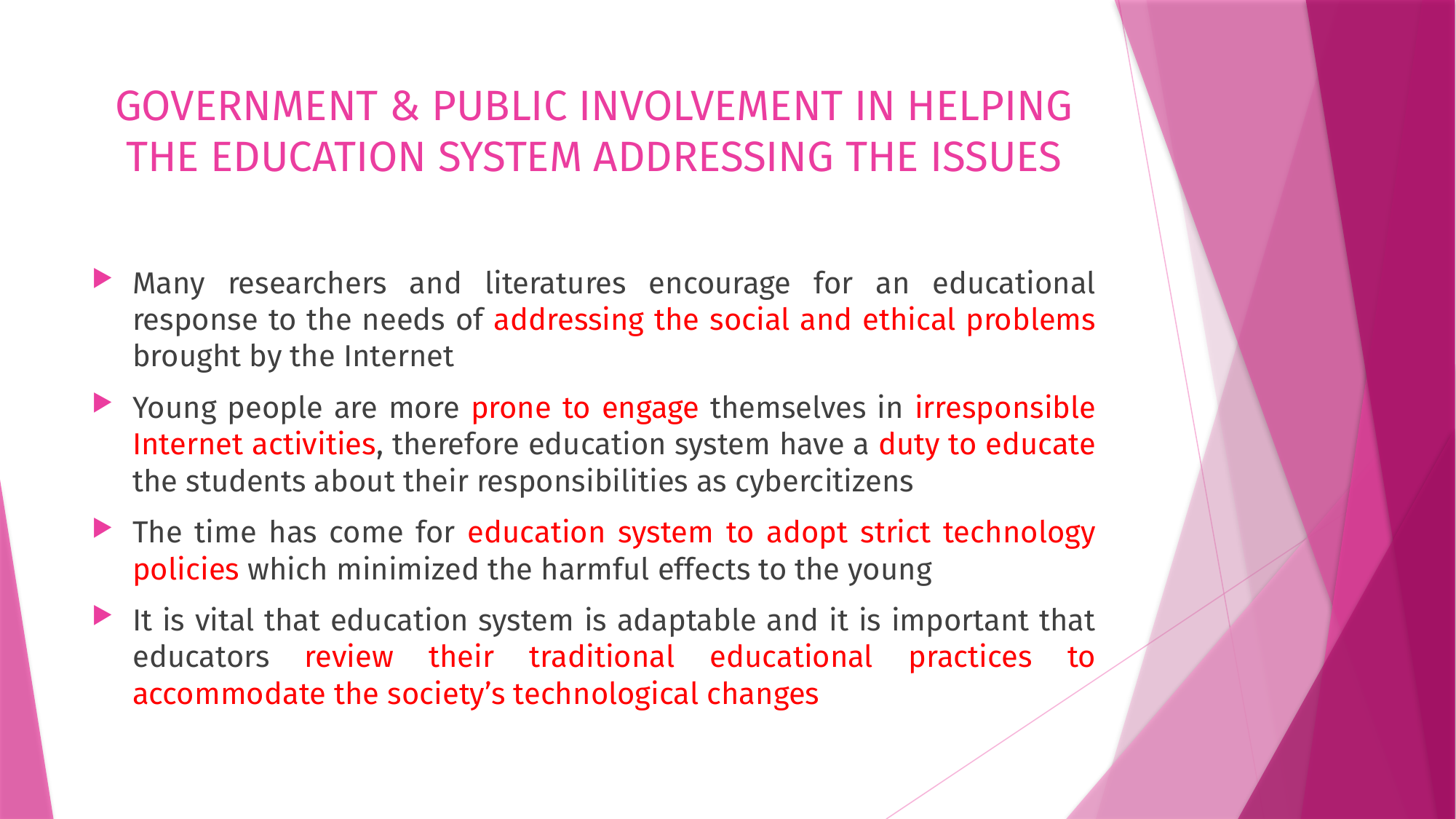

# GOVERNMENT & PUBLIC INVOLVEMENT IN HELPING THE EDUCATION SYSTEM ADDRESSING THE ISSUES
Many researchers and literatures encourage for an educational response to the needs of addressing the social and ethical problems brought by the Internet
Young people are more prone to engage themselves in irresponsible Internet activities, therefore education system have a duty to educate the students about their responsibilities as cybercitizens
The time has come for education system to adopt strict technology policies which minimized the harmful effects to the young
It is vital that education system is adaptable and it is important that educators review their traditional educational practices to accommodate the society’s technological changes